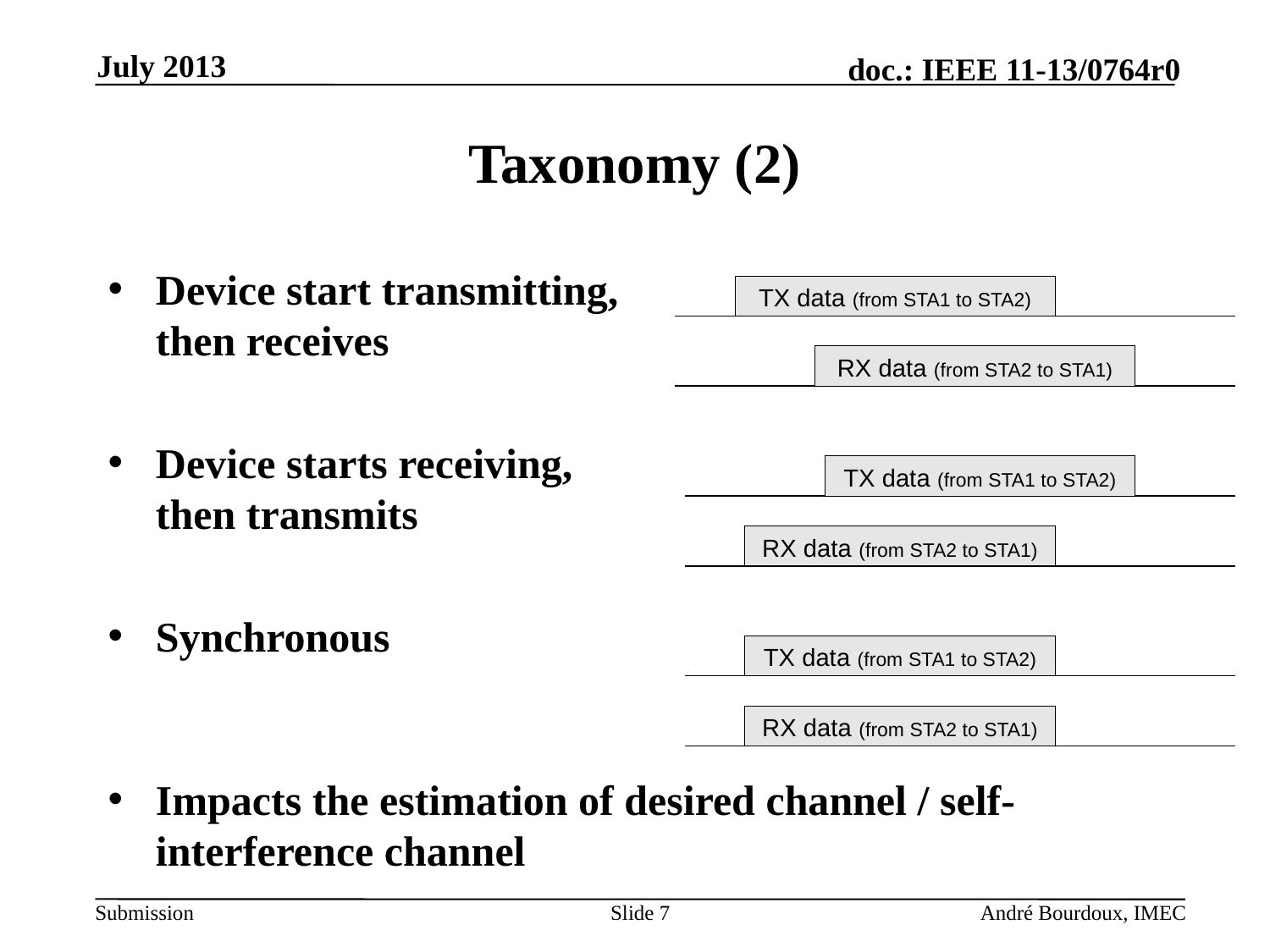

July 2013
# Taxonomy (2)
Device start transmitting,
then receives

Device starts receiving,
then transmits

Synchronous

Impacts the estimation of desired channel / self-interference channel
TX data (from STA1 to STA2)
RX data (from STA2 to STA1)
TX data (from STA1 to STA2)
RX data (from STA2 to STA1)
TX data (from STA1 to STA2)
RX data (from STA2 to STA1)
Slide 7
André Bourdoux, IMEC